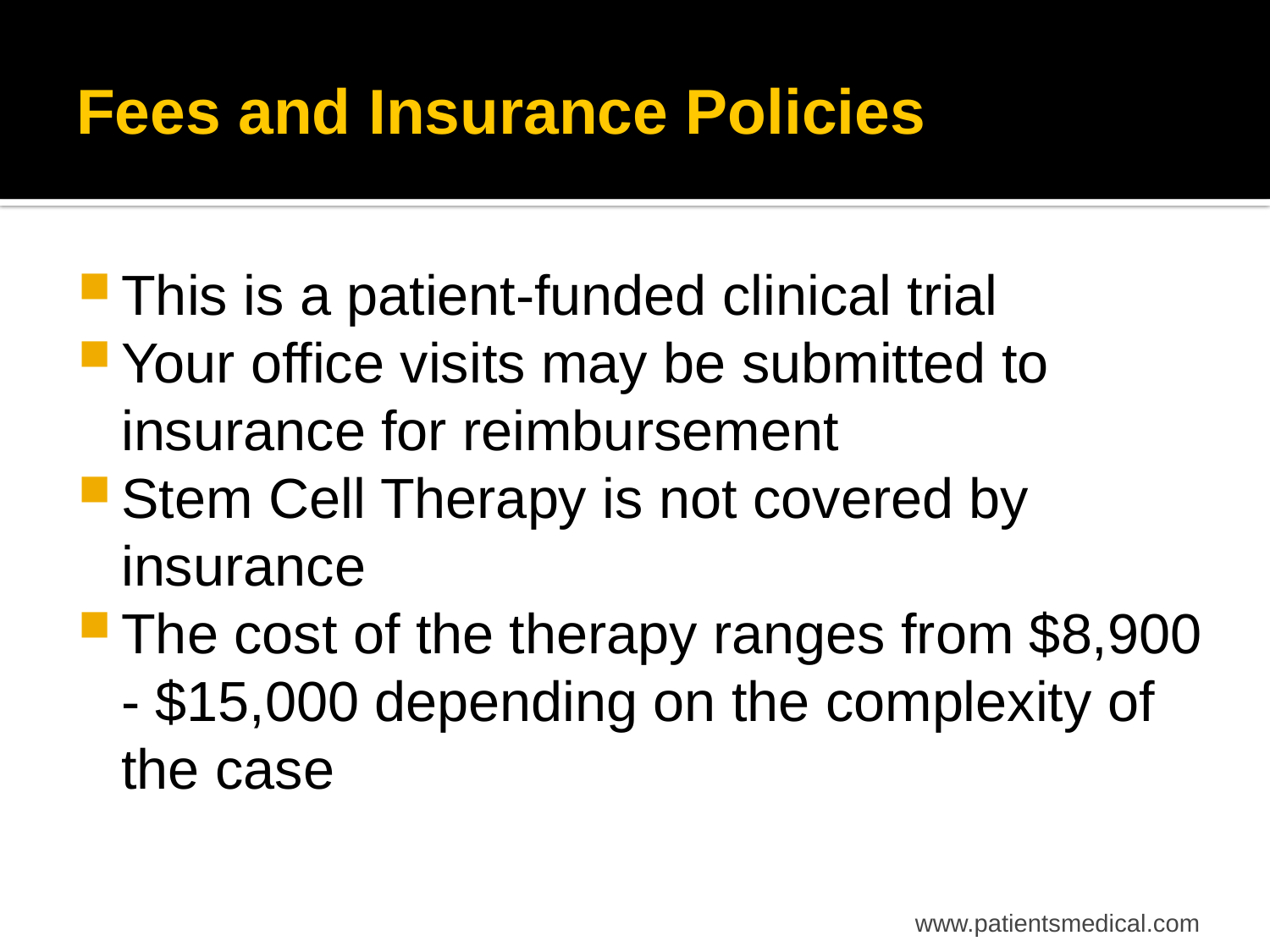

# Fees and Insurance Policies
This is a patient-funded clinical trial
Your office visits may be submitted to insurance for reimbursement
Stem Cell Therapy is not covered by insurance
The cost of the therapy ranges from $8,900 - $15,000 depending on the complexity of the case
www.patientsmedical.com